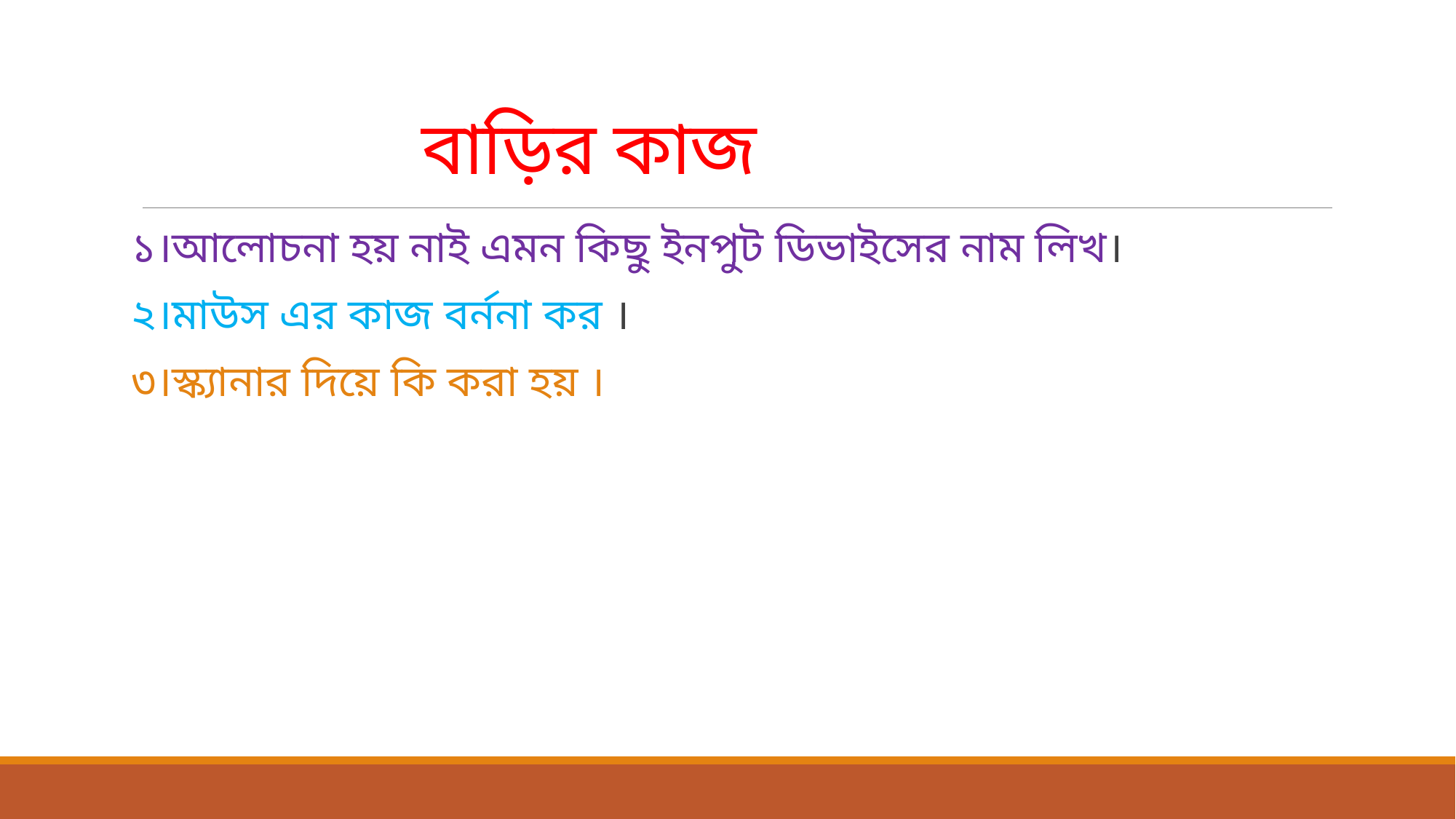

# বাড়ির কাজ
১।আলোচনা হয় নাই এমন কিছু ইনপুট ডিভাইসের নাম লিখ।
২।মাউস এর কাজ বর্ননা কর ।
৩।স্ক্যানার দিয়ে কি করা হয় ।